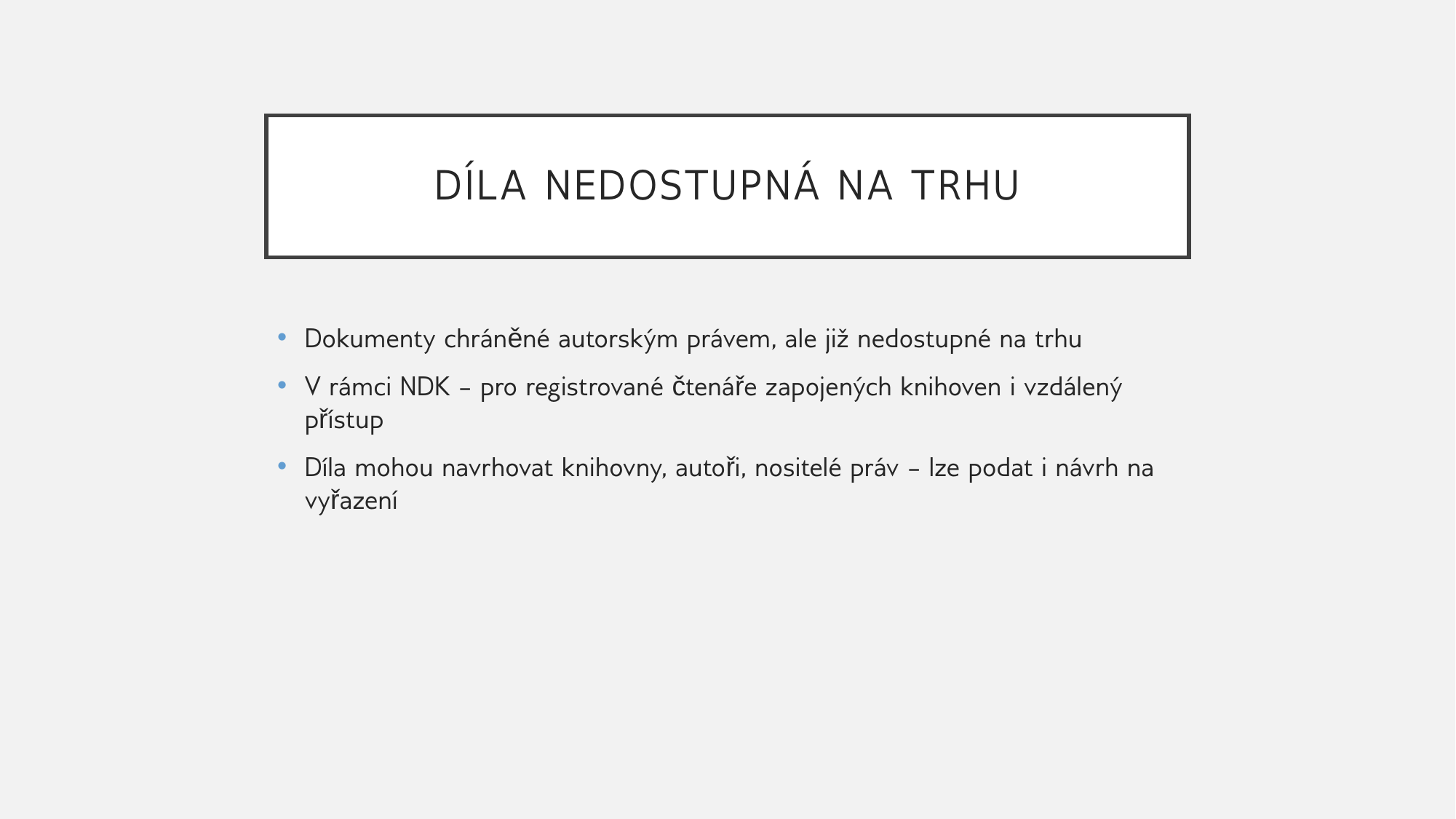

# Díla nedostupná na trhu
Dokumenty chráněné autorským právem, ale již nedostupné na trhu
V rámci NDK – pro registrované čtenáře zapojených knihoven i vzdálený přístup
Díla mohou navrhovat knihovny, autoři, nositelé práv – lze podat i návrh na vyřazení